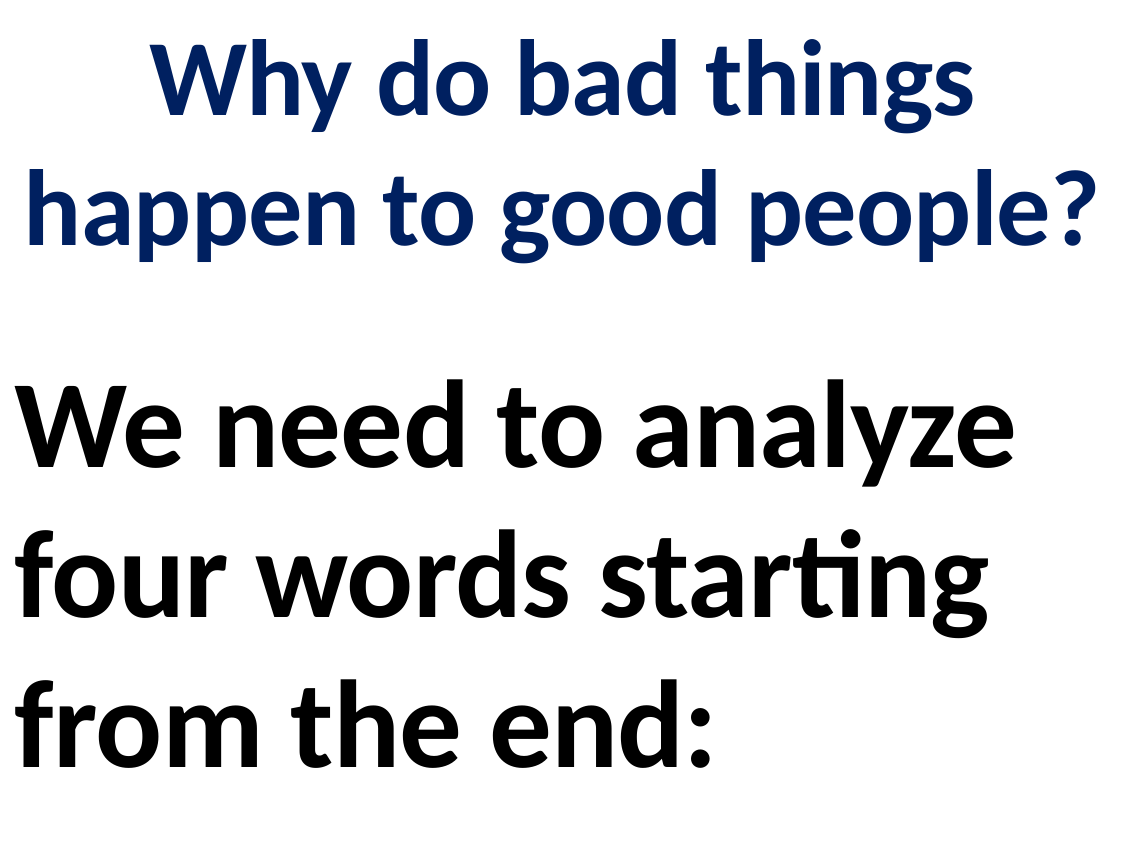

Why do bad things happen to good people?

We need to analyze four words starting from the end: